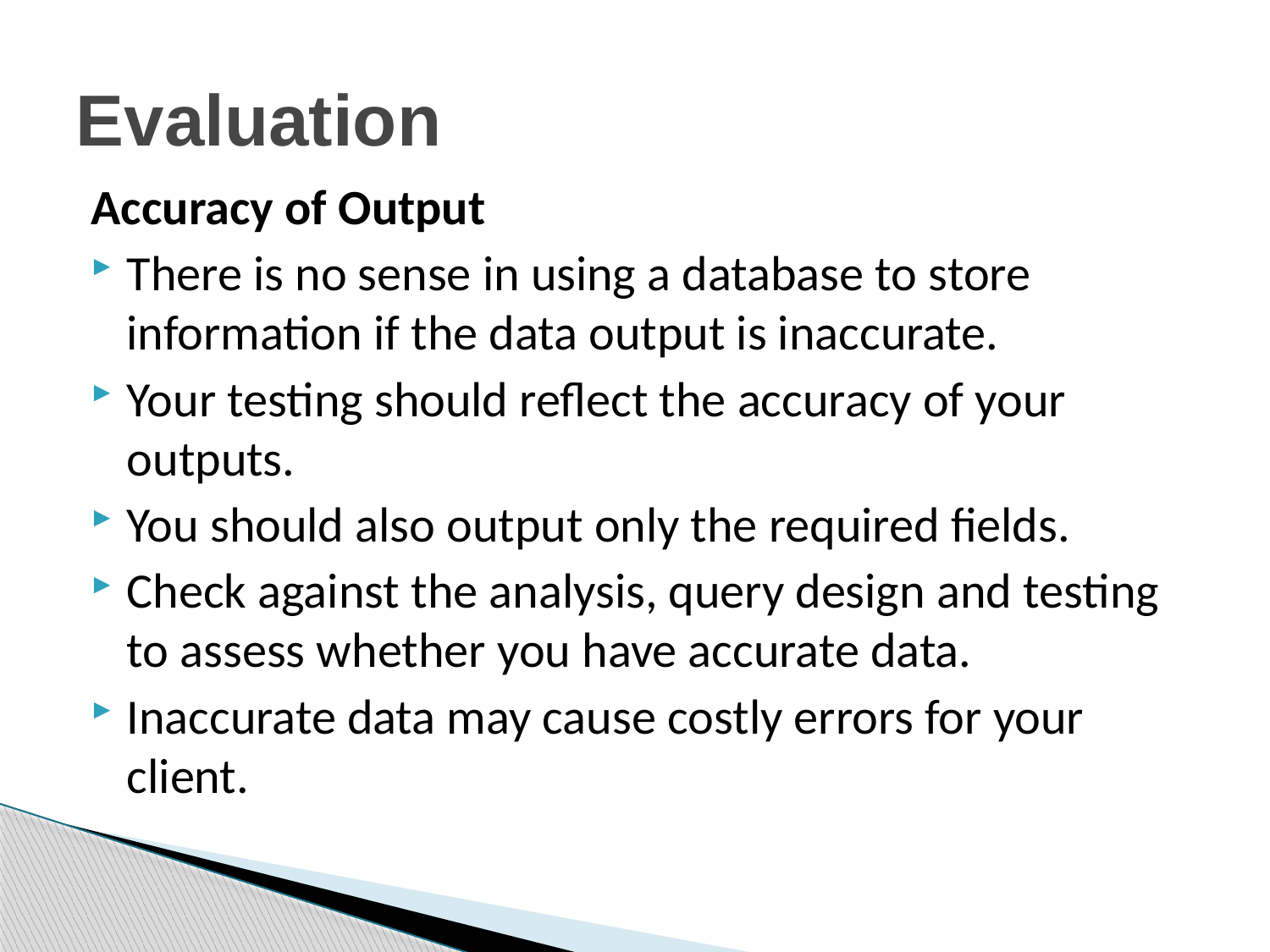

# Evaluation
Accuracy of Output
There is no sense in using a database to store information if the data output is inaccurate.
Your testing should reflect the accuracy of your outputs.
You should also output only the required fields.
Check against the analysis, query design and testing to assess whether you have accurate data.
Inaccurate data may cause costly errors for your client.